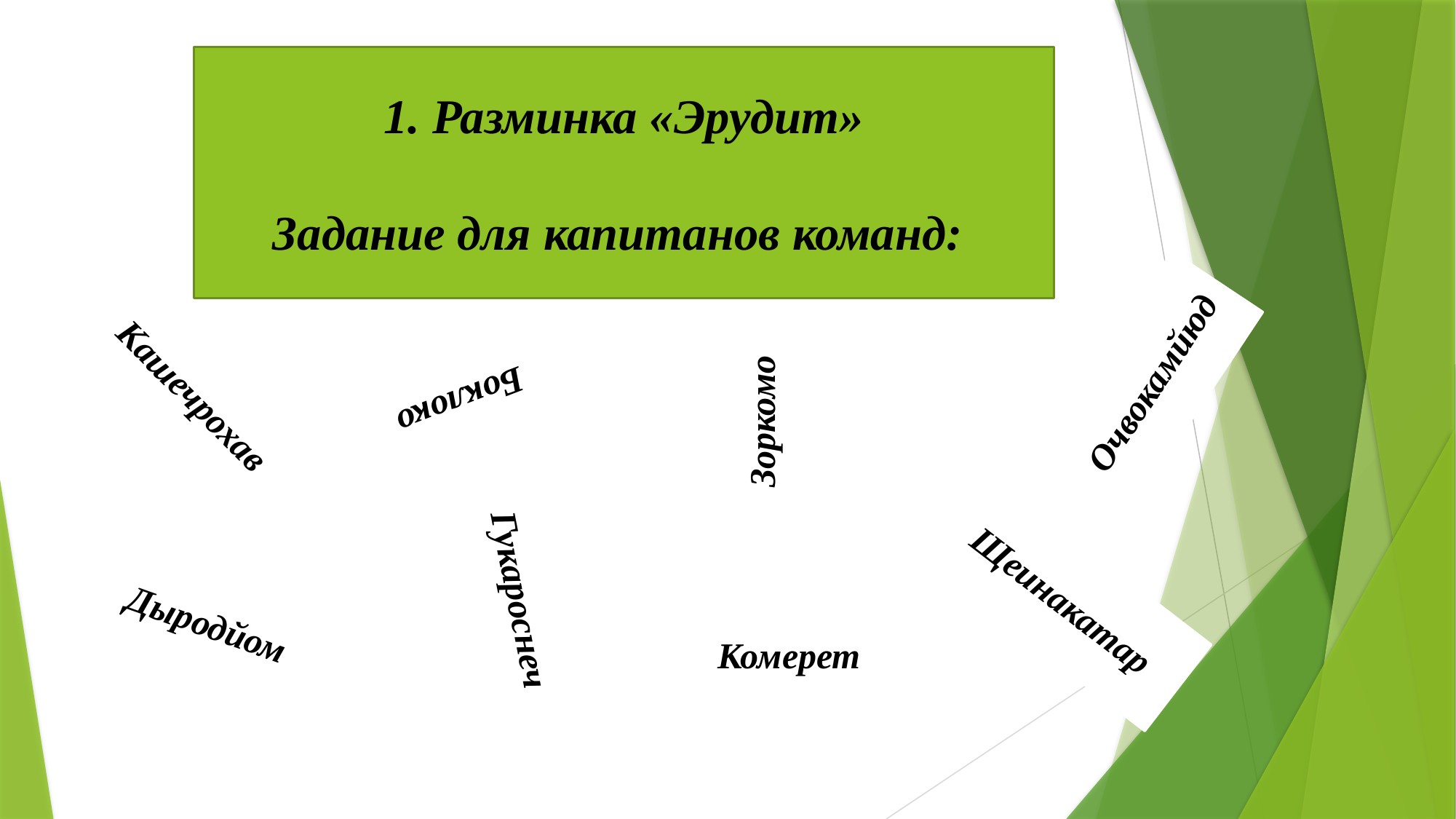

1. Разминка «Эрудит»

Задание для капитанов команд:
Очвокамйюд
Кашечрохав
Боклоко
Зоркомо
Щеинакатар
Гукароснеч
Дыродйом
Комерет